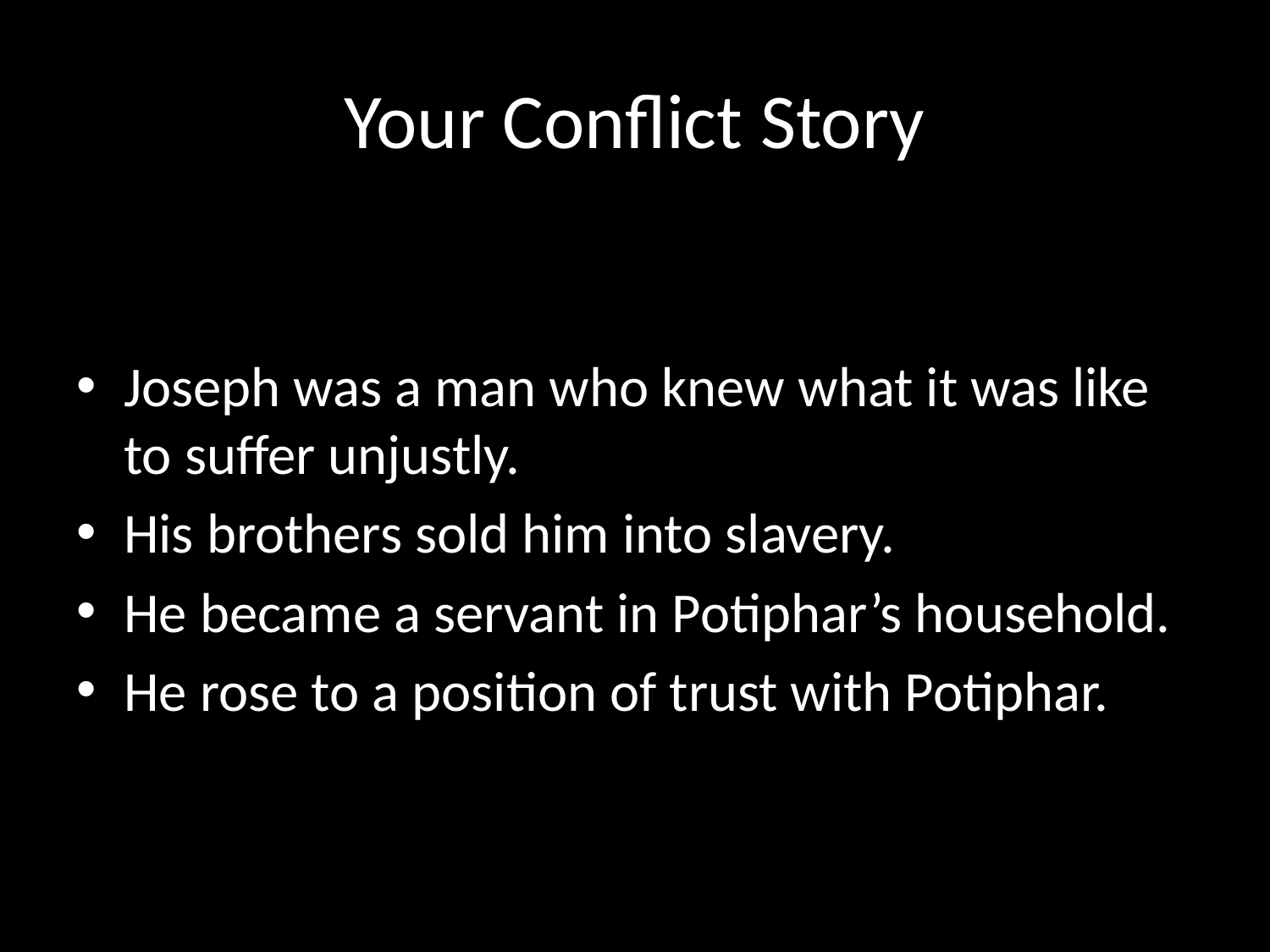

# Your Conflict Story
Joseph was a man who knew what it was like to suffer unjustly.
His brothers sold him into slavery.
He became a servant in Potiphar’s household.
He rose to a position of trust with Potiphar.